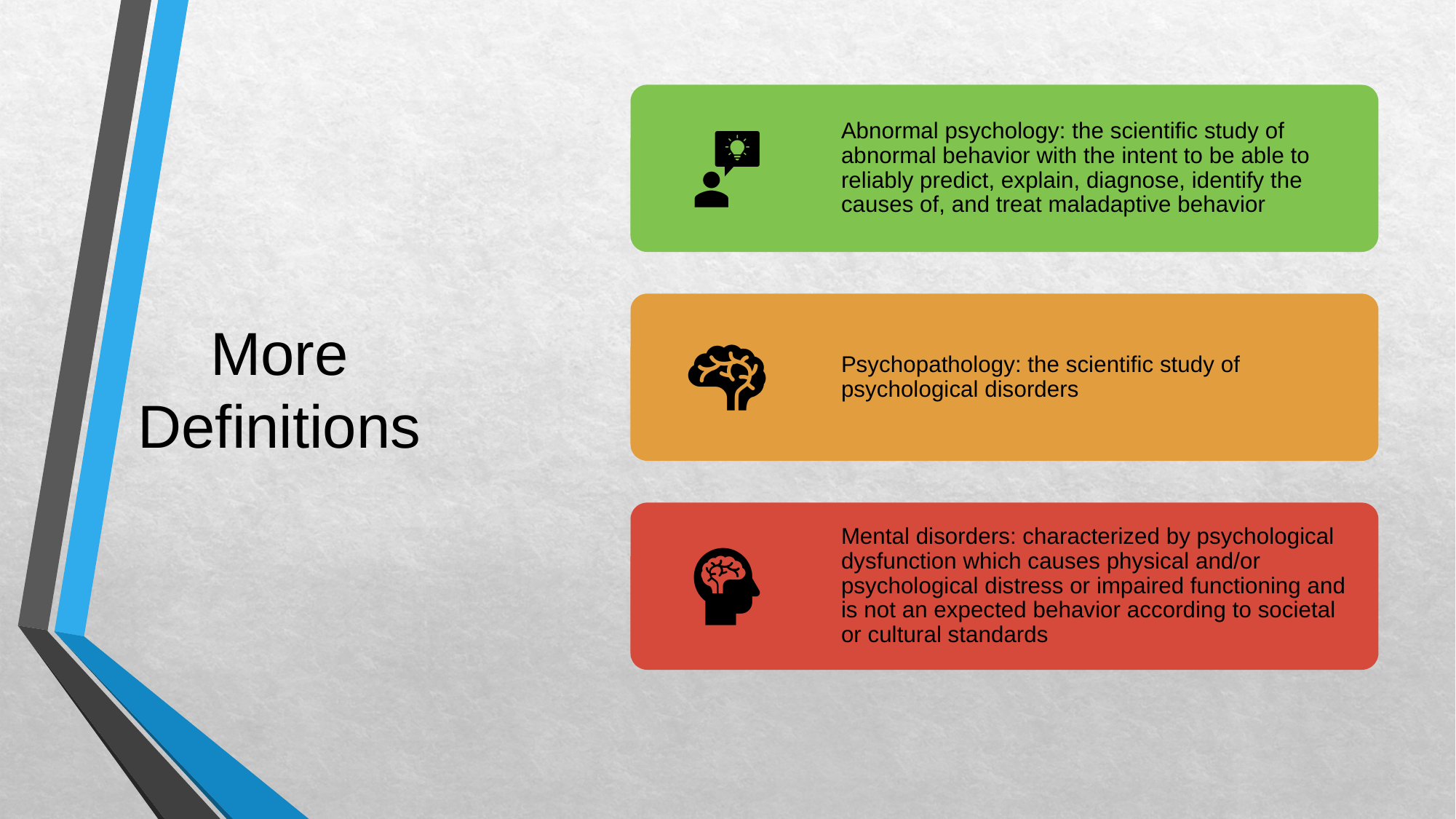

# More Definitions
Abnormal psychology: the scientific study of abnormal behavior with the intent to be able to reliably predict, explain, diagnose, identify the causes of, and treat maladaptive behavior
Psychopathology: the scientific study of psychological disorders
Mental disorders: characterized by psychological dysfunction which causes physical and/or psychological distress or impaired functioning and is not an expected behavior according to societal or cultural standards